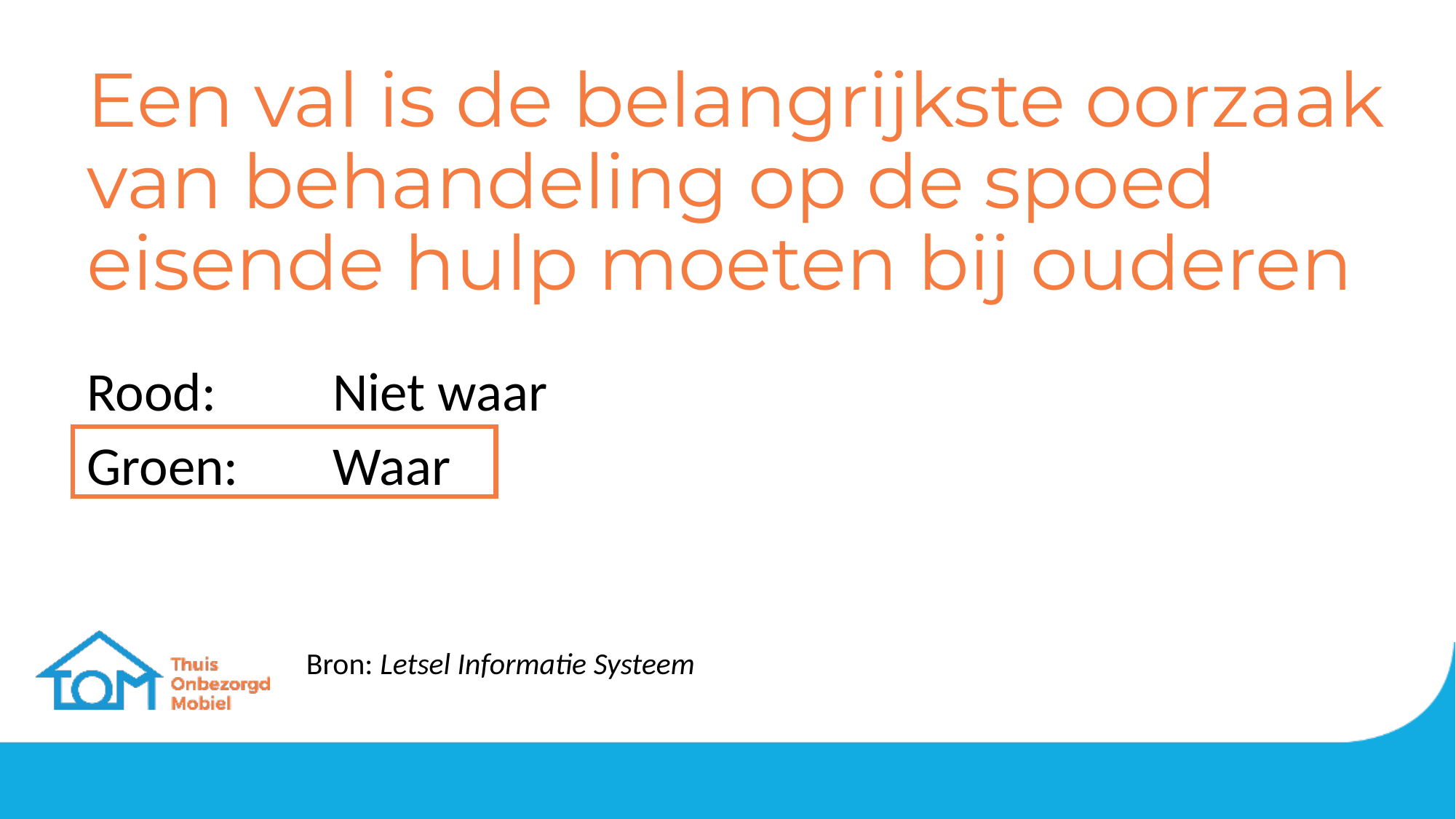

# Een val is de belangrijkste oorzaak van behandeling op de spoed eisende hulp moeten bij ouderen
Rood: 	Niet waar
Groen: 	Waar

Bron: Letsel Informatie Systeem